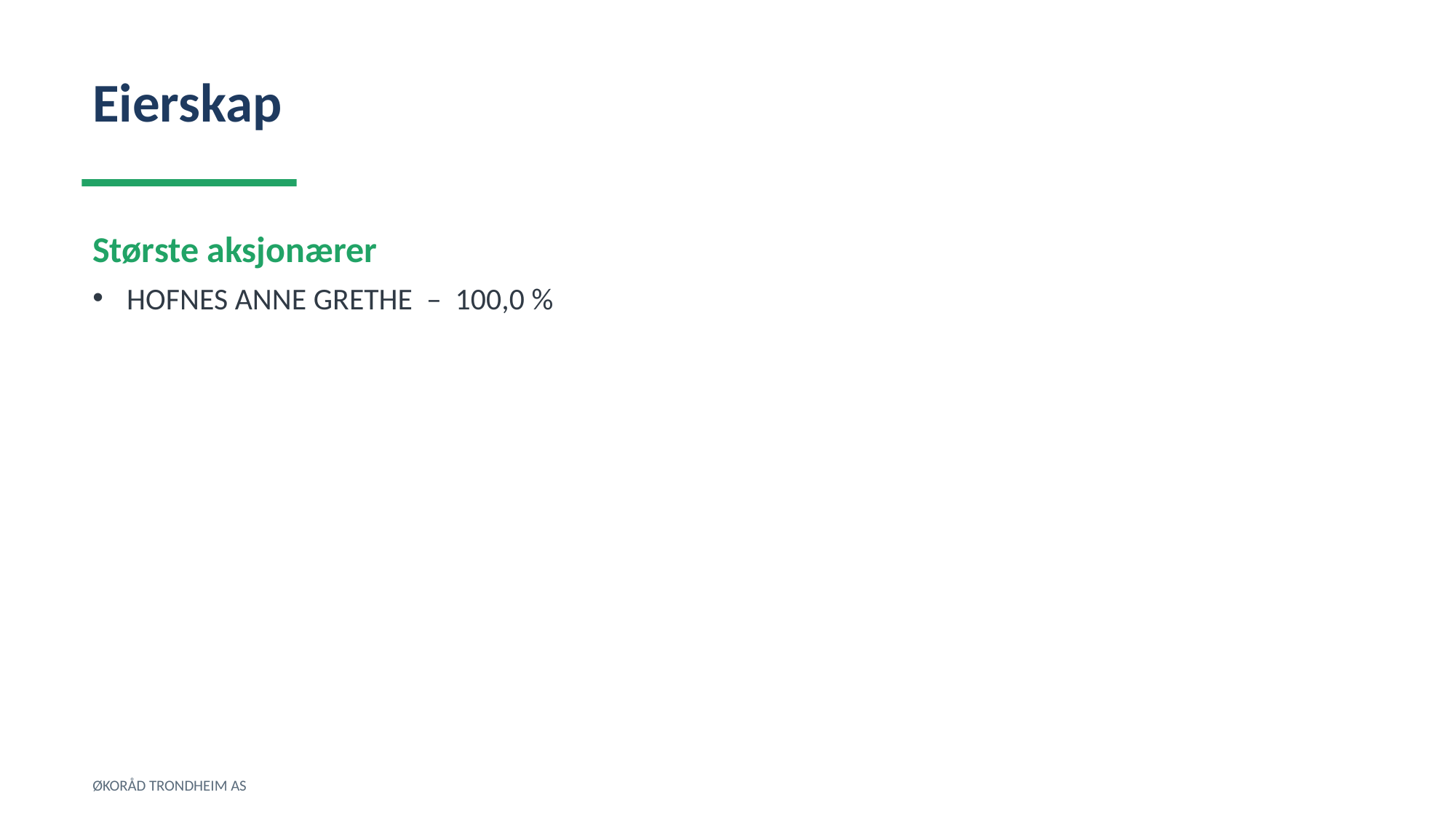

Eierskap

Største aksjonærer
HOFNES ANNE GRETHE  –  100,0 %
ØKORÅD TRONDHEIM AS